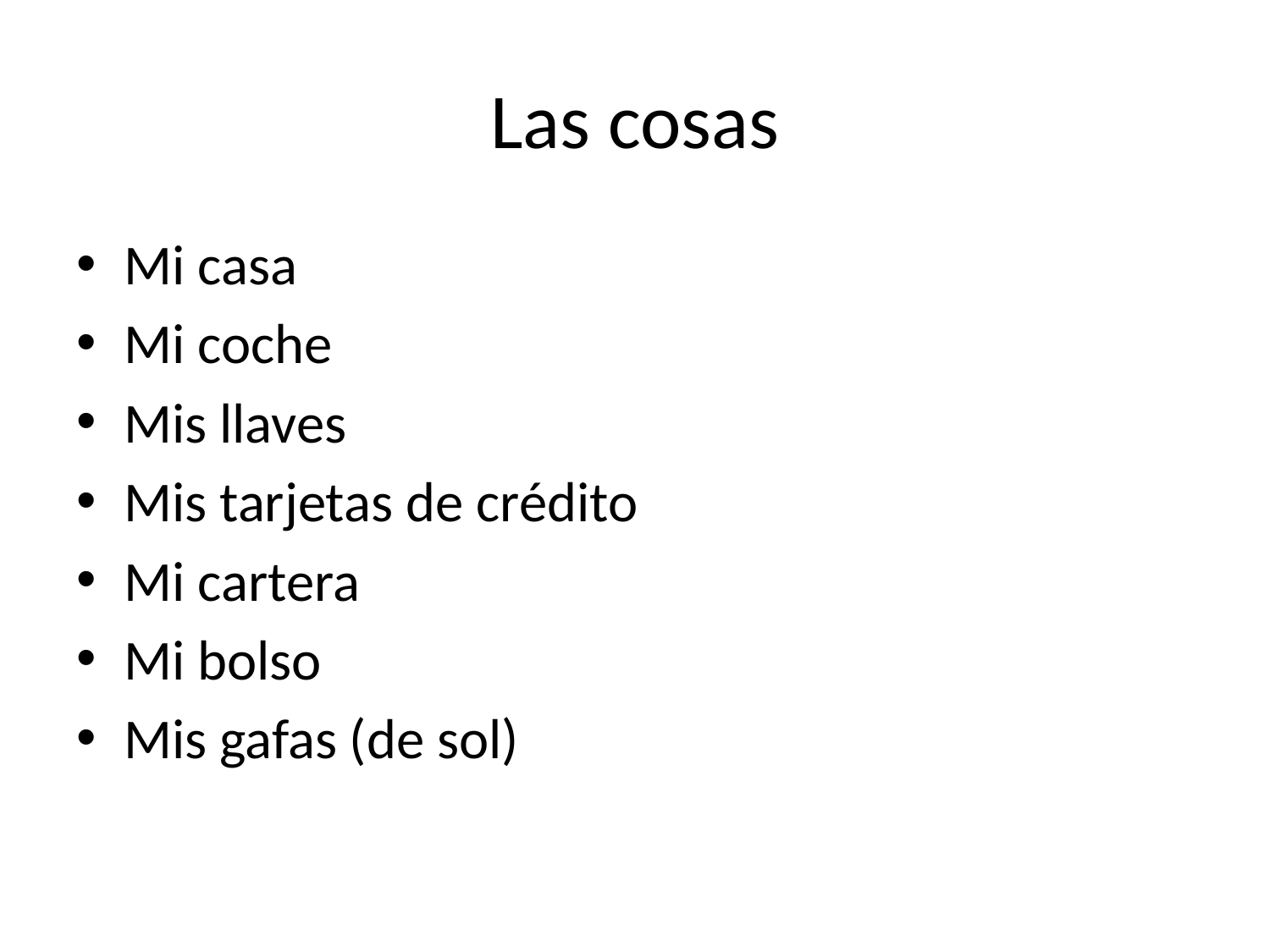

# Las cosas
Mi casa
Mi coche
Mis llaves
Mis tarjetas de crédito
Mi cartera
Mi bolso
Mis gafas (de sol)